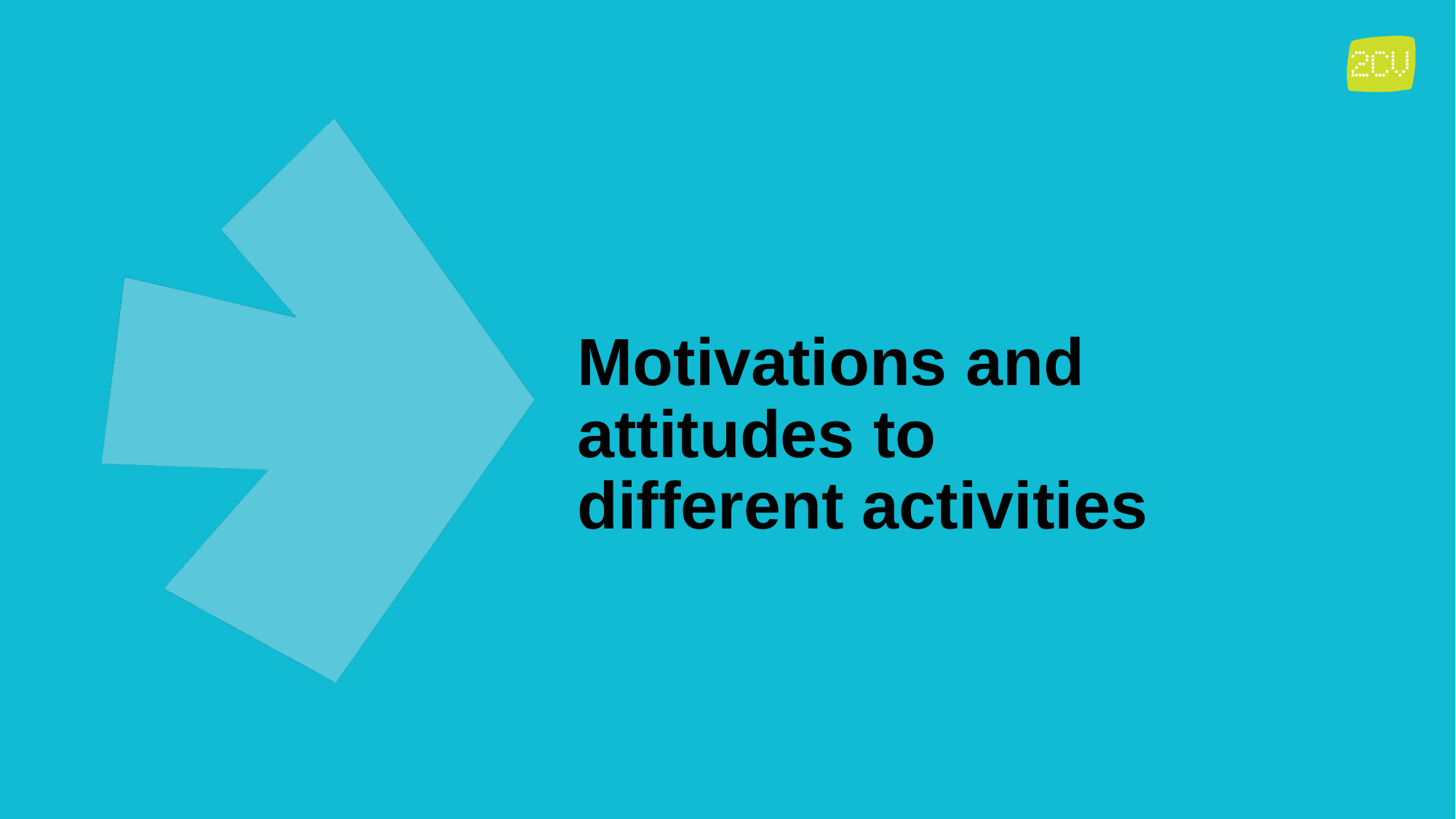

# Motivations and   attitudes to different activities